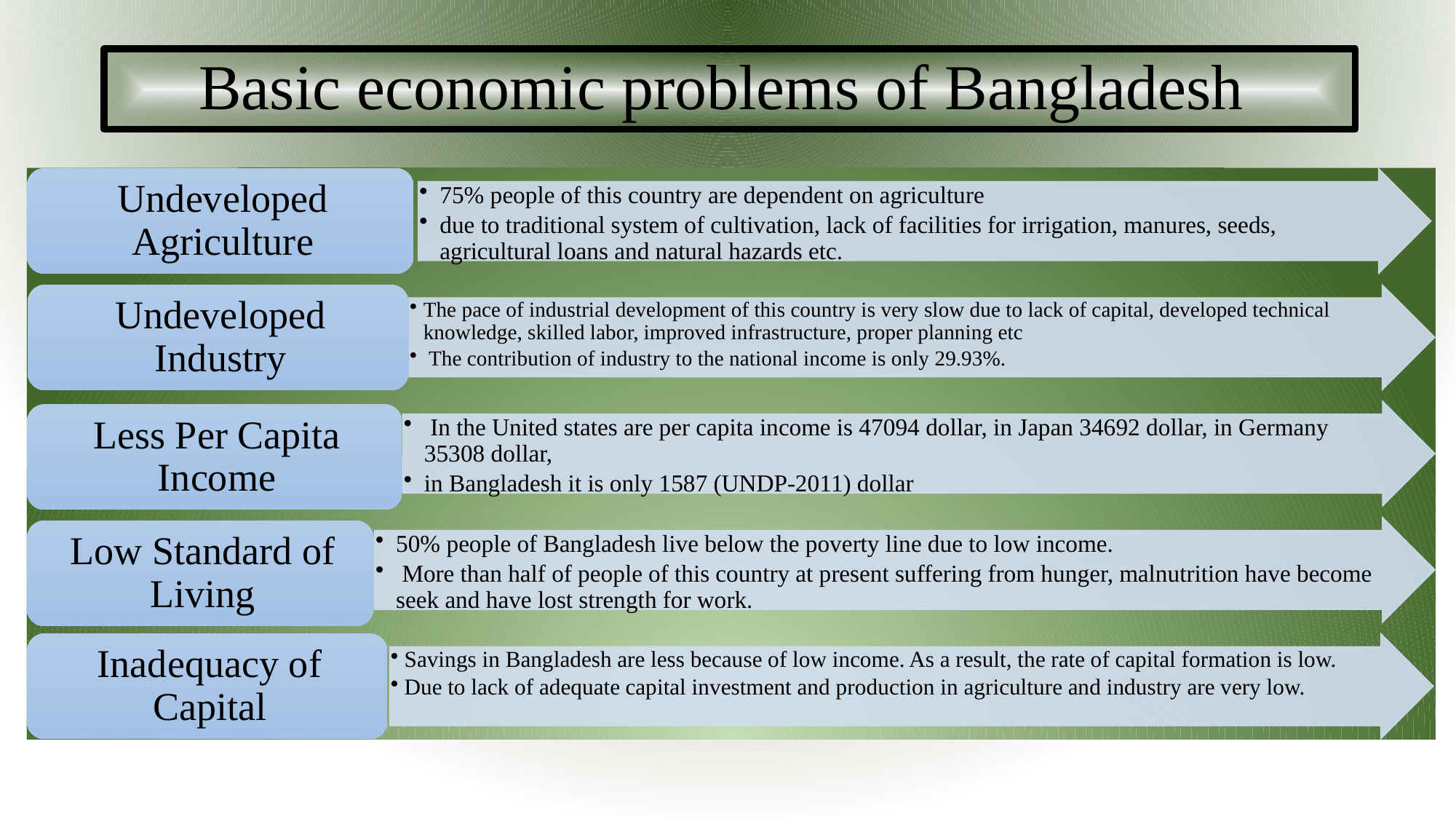

# Basic economic problems of Bangladesh
75% people of this country are dependent on agriculture
due to traditional system of cultivation, lack of facilities for irrigation, manures, seeds, agricultural loans and natural hazards etc.
Undeveloped Agriculture
The pace of industrial development of this country is very slow due to lack of capital, developed technical knowledge, skilled labor, improved infrastructure, proper planning etc
 The contribution of industry to the national income is only 29.93%.
Undeveloped Industry
 In the United states are per capita income is 47094 dollar, in Japan 34692 dollar, in Germany 35308 dollar,
in Bangladesh it is only 1587 (UNDP-2011) dollar

Less Per Capita Income
50% people of Bangladesh live below the poverty line due to low income.
 More than half of people of this country at present suffering from hunger, malnutrition have become seek and have lost strength for work.
Low Standard of Living
Savings in Bangladesh are less because of low income. As a result, the rate of capital formation is low.
Due to lack of adequate capital investment and production in agriculture and industry are very low.
Inadequacy of Capital